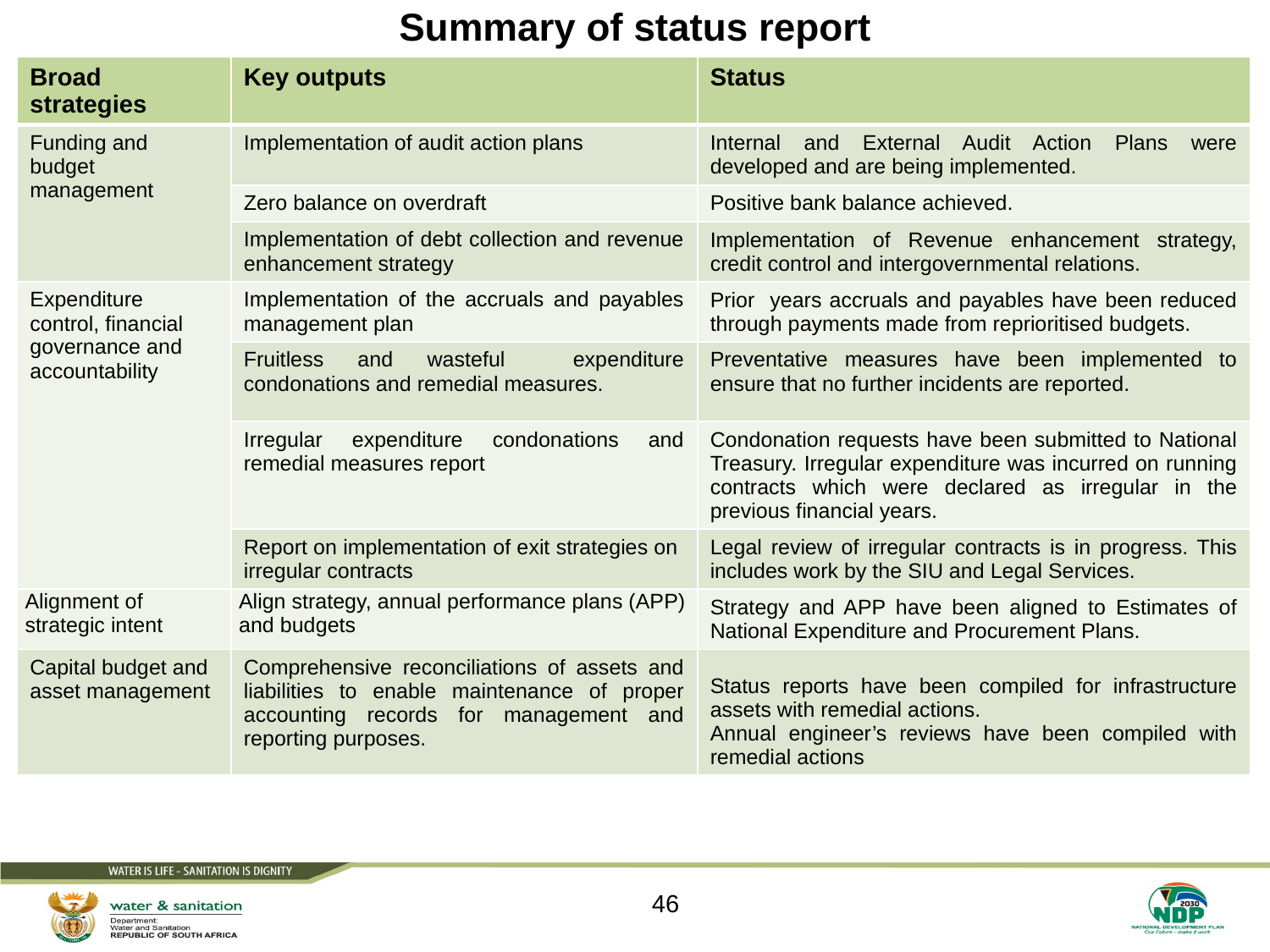

# Summary of status report
| Broad strategies | Key outputs | Status |
| --- | --- | --- |
| Funding and budget management | Implementation of audit action plans | Internal and External Audit Action Plans were developed and are being implemented. |
|  | Zero balance on overdraft | Positive bank balance achieved. |
|  | Implementation of debt collection and revenue enhancement strategy | Implementation of Revenue enhancement strategy, credit control and intergovernmental relations. |
| Expenditure control, financial governance and accountability | Implementation of the accruals and payables management plan | Prior years accruals and payables have been reduced through payments made from reprioritised budgets. |
|  | Fruitless and wasteful expenditure condonations and remedial measures. | Preventative measures have been implemented to ensure that no further incidents are reported. |
|  | Irregular expenditure condonations and remedial measures report | Condonation requests have been submitted to National Treasury. Irregular expenditure was incurred on running contracts which were declared as irregular in the previous financial years. |
|  | Report on implementation of exit strategies on irregular contracts | Legal review of irregular contracts is in progress. This includes work by the SIU and Legal Services. |
| Alignment of strategic intent | Align strategy, annual performance plans (APP) and budgets | Strategy and APP have been aligned to Estimates of National Expenditure and Procurement Plans. |
| Capital budget and asset management | Comprehensive reconciliations of assets and liabilities to enable maintenance of proper accounting records for management and reporting purposes. | Status reports have been compiled for infrastructure assets with remedial actions. Annual engineer’s reviews have been compiled with remedial actions |
46